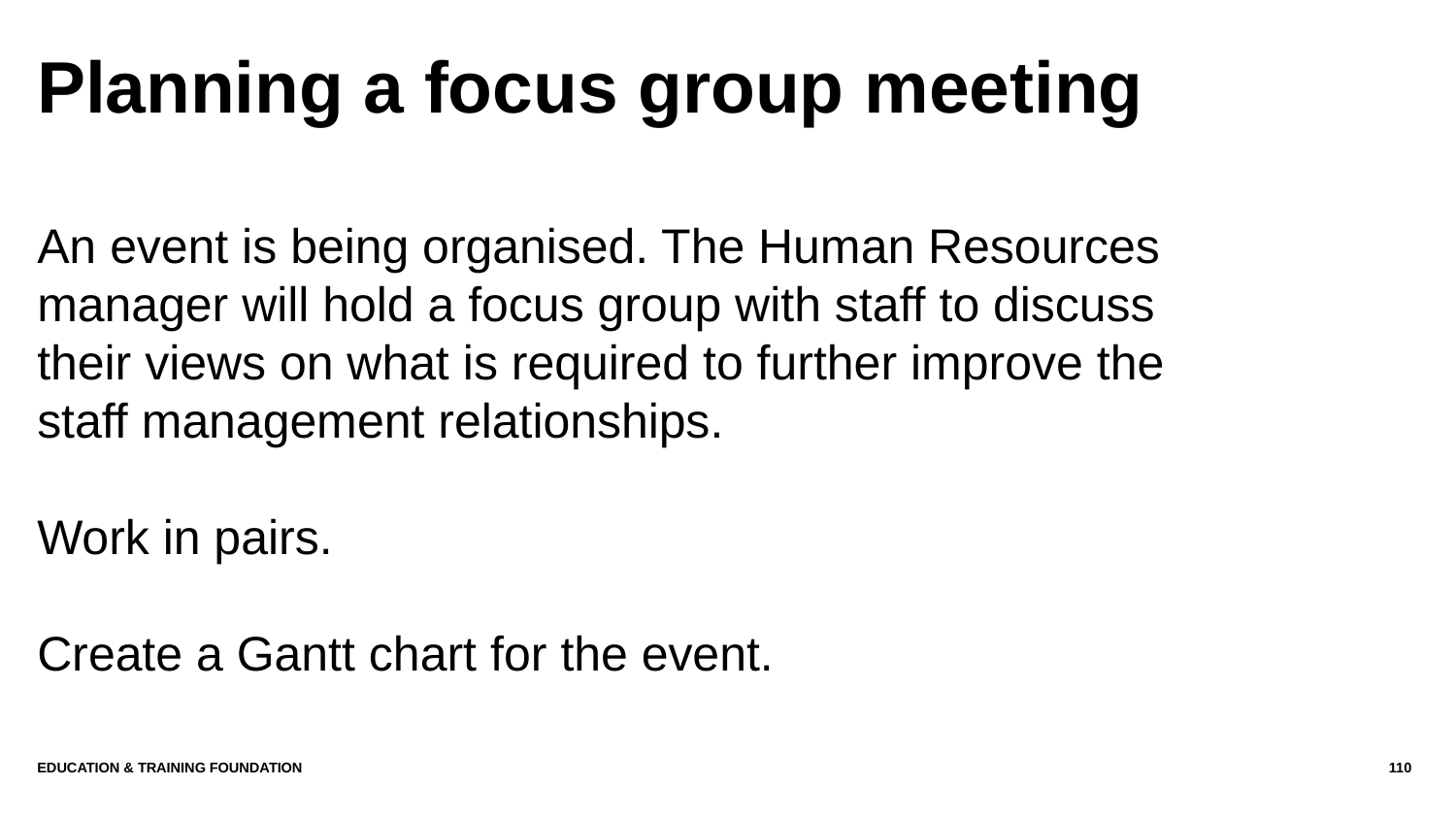

# Planning a focus group meeting

An event is being organised. The Human Resources manager will hold a focus group with staff to discuss their views on what is required to further improve the staff management relationships.

Work in pairs.

Create a Gantt chart for the event.
Education & Training Foundation
110